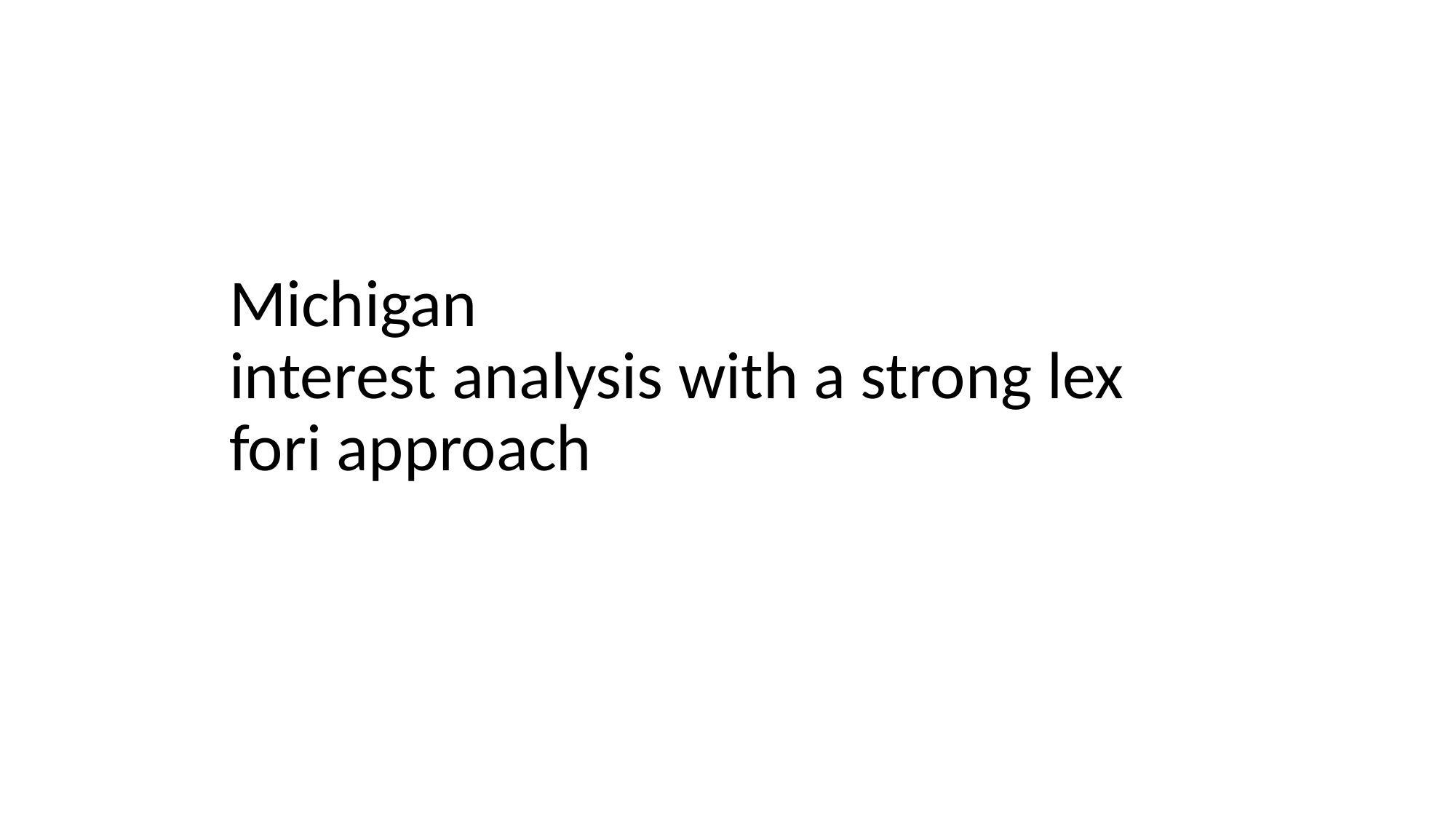

# Michigan interest analysis with a strong lex fori approach